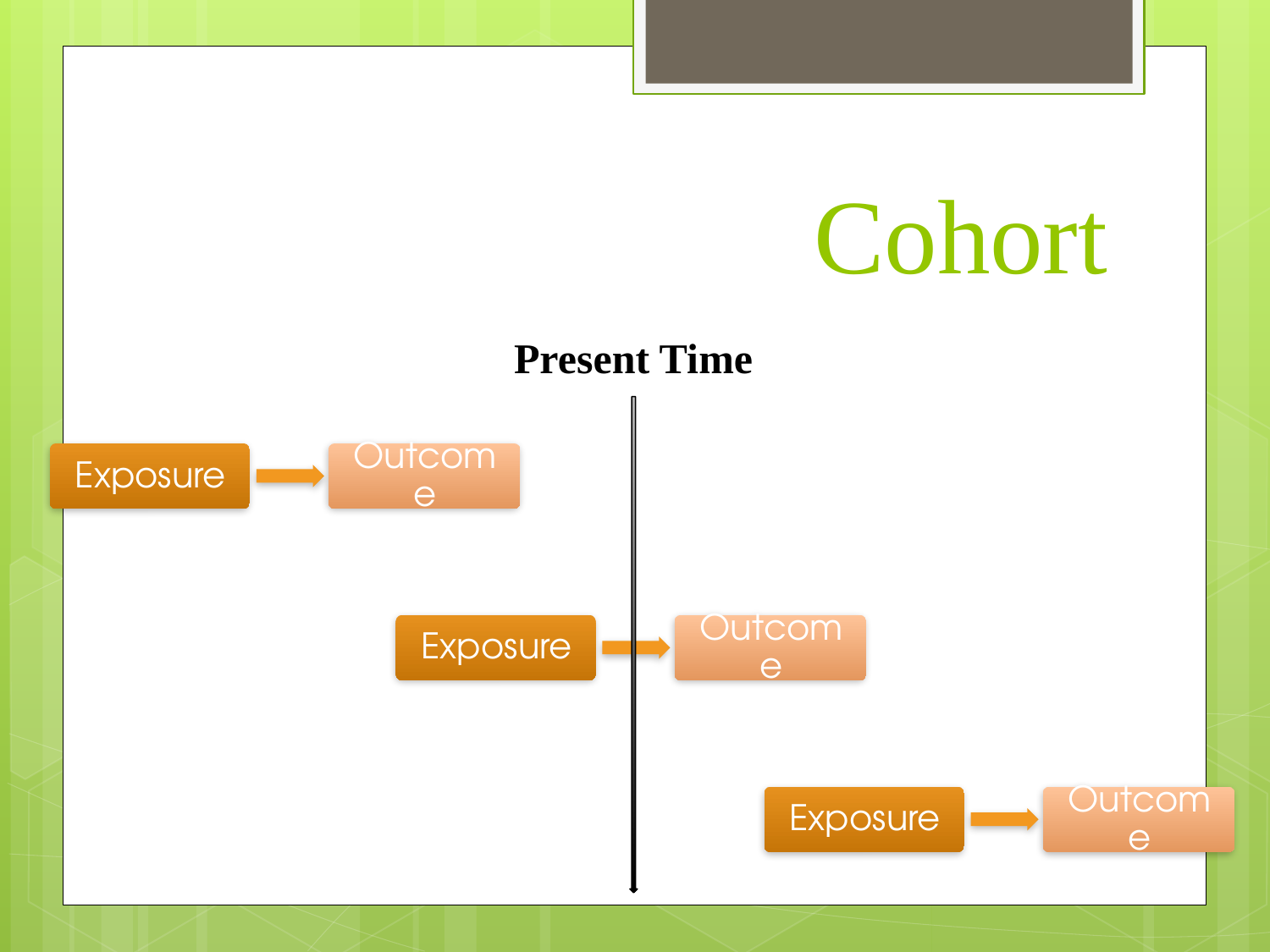

# Cohort
Present Time
Exposure

Outcome

Exposure

Outcome
Exposure

Outcome